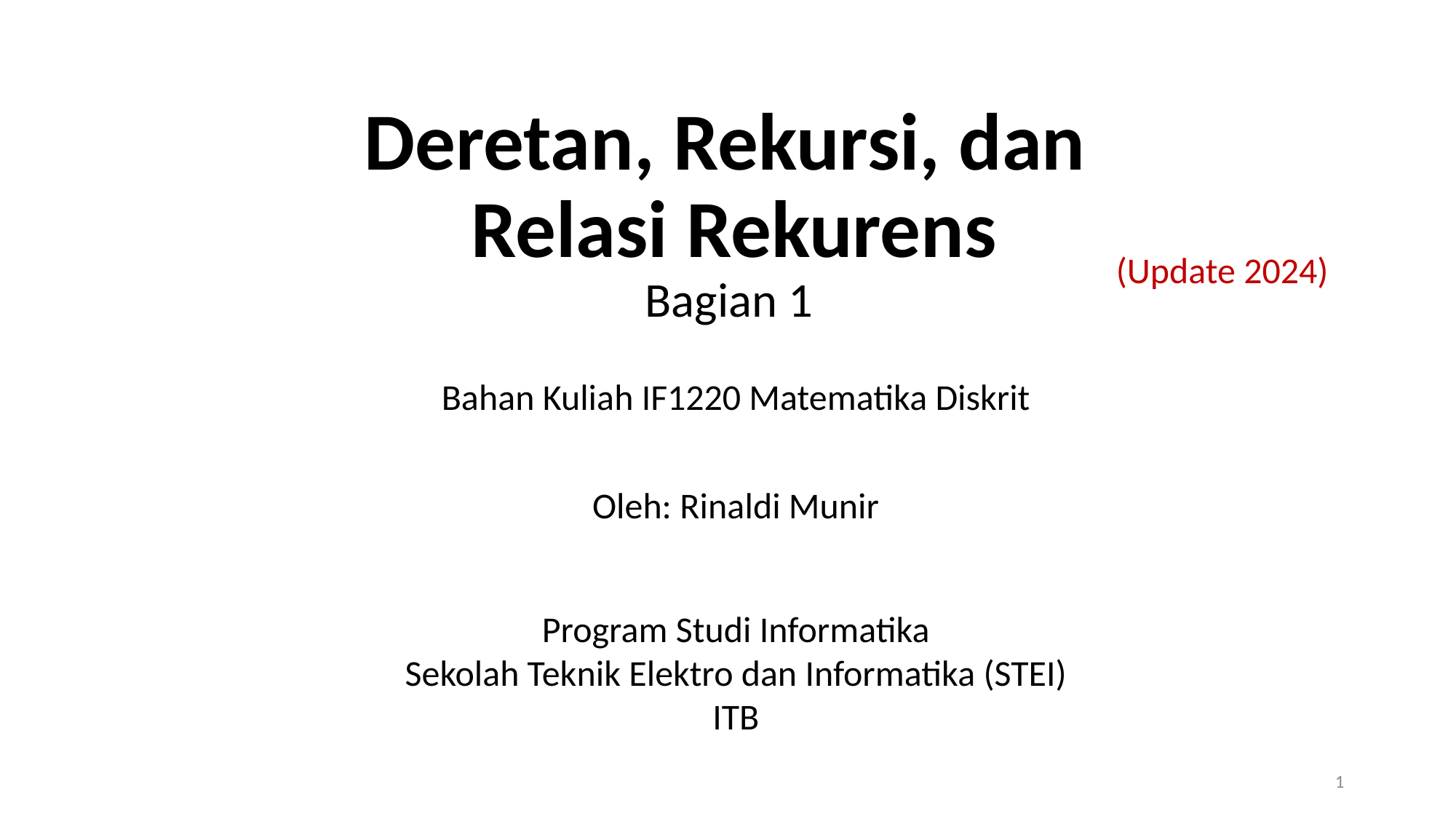

# Deretan, Rekursi, dan Relasi Rekurens Bagian 1
(Update 2024)
Bahan Kuliah IF1220 Matematika Diskrit

Oleh: Rinaldi Munir
Program Studi Informatika
Sekolah Teknik Elektro dan Informatika (STEI)
ITB
1